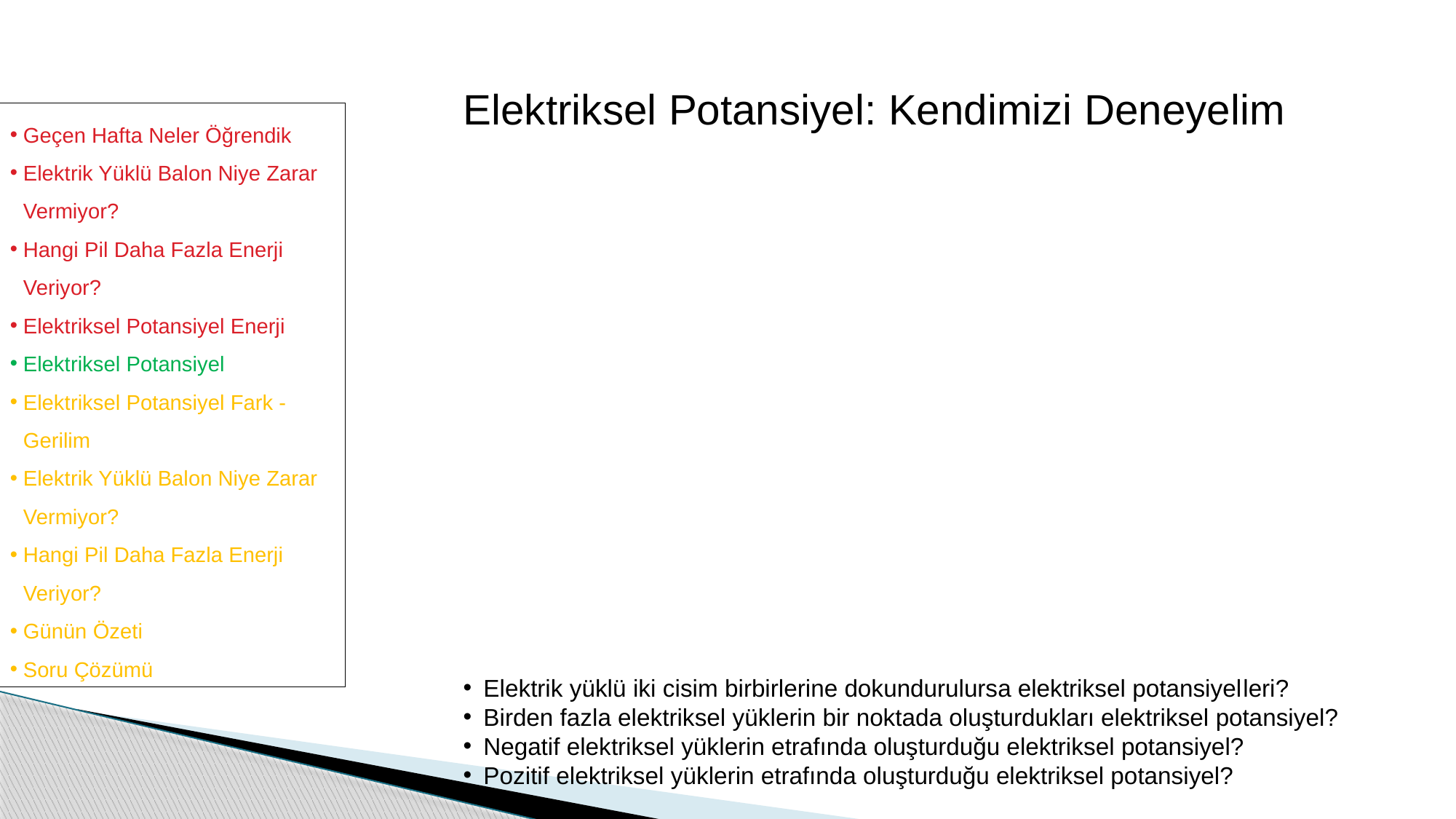

Elektriksel Potansiyel: Kendimizi Deneyelim
Geçen Hafta Neler Öğrendik
Elektrik Yüklü Balon Niye Zarar Vermiyor?
Hangi Pil Daha Fazla Enerji Veriyor?
Elektriksel Potansiyel Enerji
Elektriksel Potansiyel
Elektriksel Potansiyel Fark - Gerilim
Elektrik Yüklü Balon Niye Zarar Vermiyor?
Hangi Pil Daha Fazla Enerji Veriyor?
Günün Özeti
Soru Çözümü
Elektrik yüklü iki cisim birbirlerine dokundurulursa elektriksel potansiyelleri?
Birden fazla elektriksel yüklerin bir noktada oluşturdukları elektriksel potansiyel?
Negatif elektriksel yüklerin etrafında oluşturduğu elektriksel potansiyel?
Pozitif elektriksel yüklerin etrafında oluşturduğu elektriksel potansiyel?